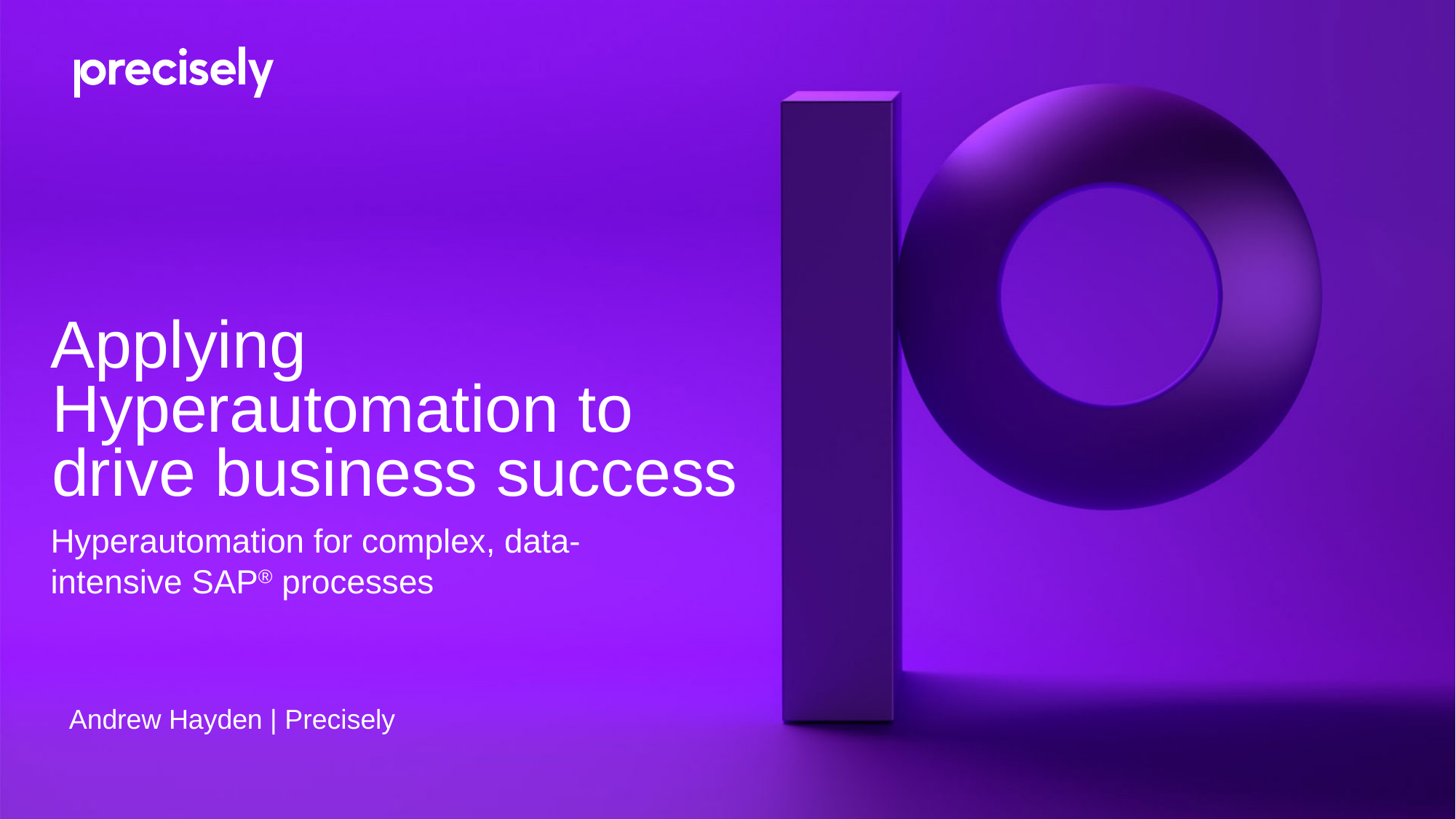

# Applying Hyperautomation to drive business success
Hyperautomation for complex, data-intensive SAP®️ processes
Andrew Hayden | Precisely